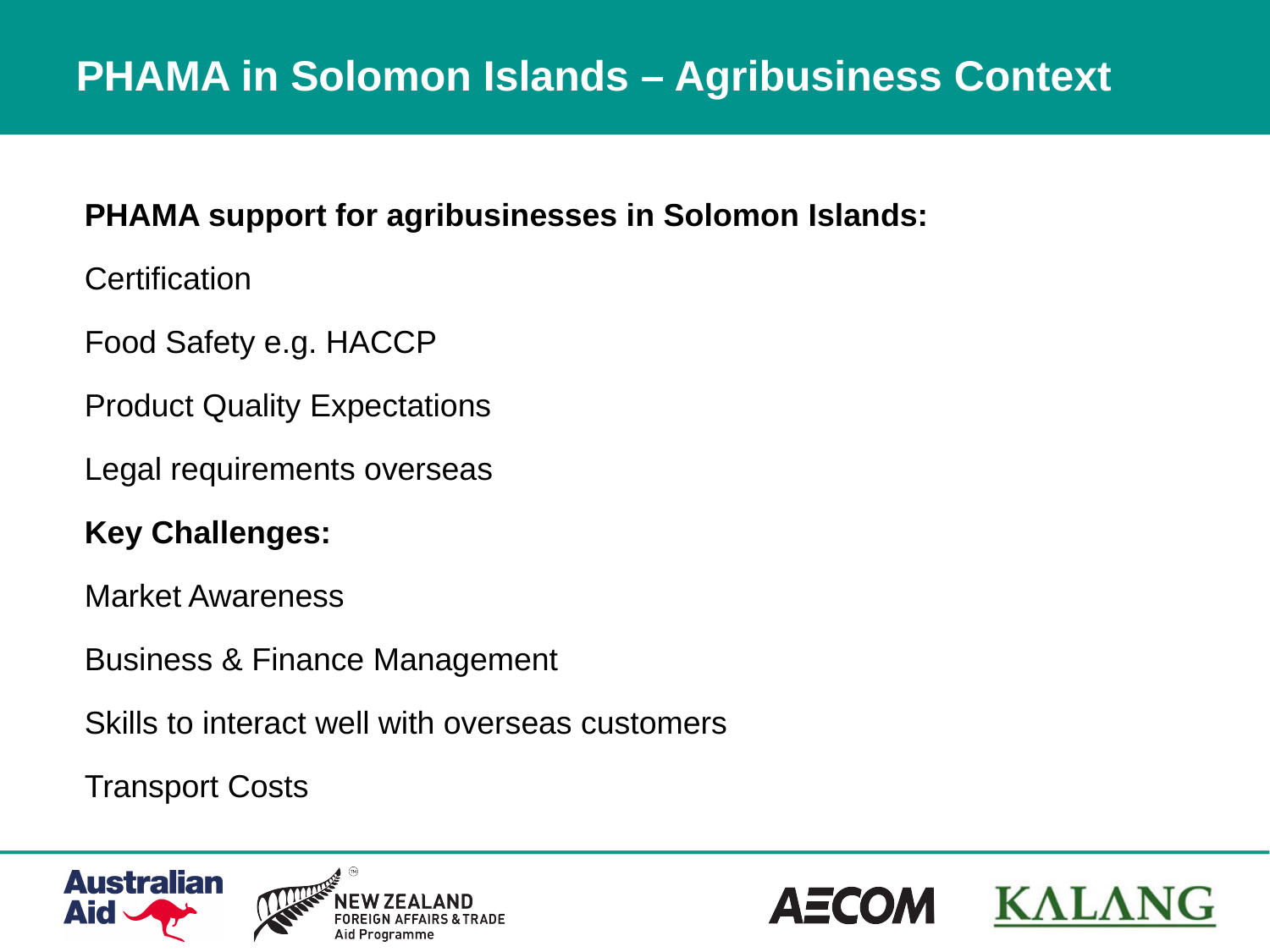

# PHAMA in Solomon Islands – Agribusiness Context
PHAMA support for agribusinesses in Solomon Islands:
Certification
Food Safety e.g. HACCP
Product Quality Expectations
Legal requirements overseas
Key Challenges:
Market Awareness
Business & Finance Management
Skills to interact well with overseas customers
Transport Costs